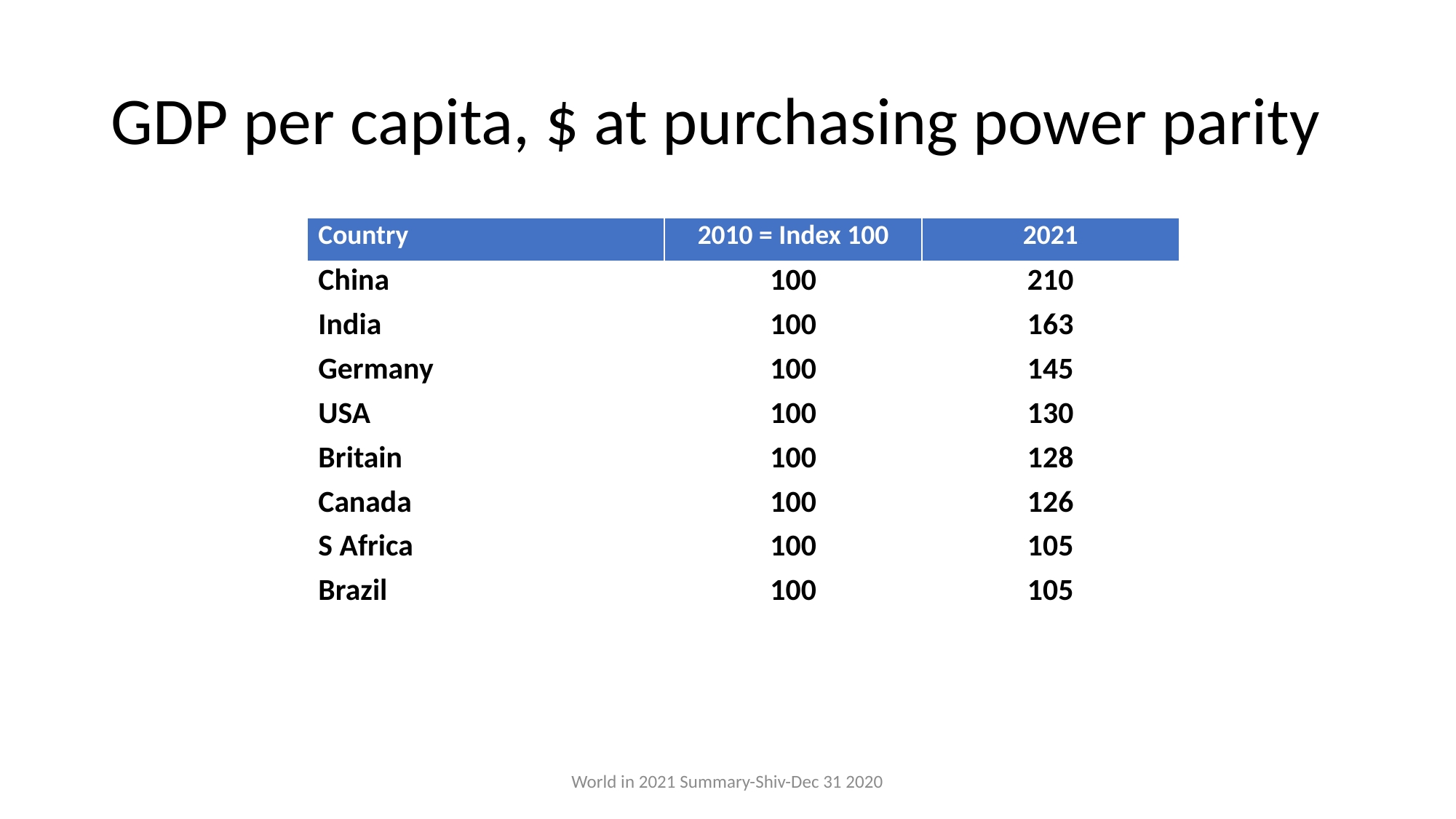

# GDP per capita, $ at purchasing power parity
| Country | 2010 = Index 100 | 2021 |
| --- | --- | --- |
| China | 100 | 210 |
| India | 100 | 163 |
| Germany | 100 | 145 |
| USA | 100 | 130 |
| Britain | 100 | 128 |
| Canada | 100 | 126 |
| S Africa | 100 | 105 |
| Brazil | 100 | 105 |
World in 2021 Summary-Shiv-Dec 31 2020